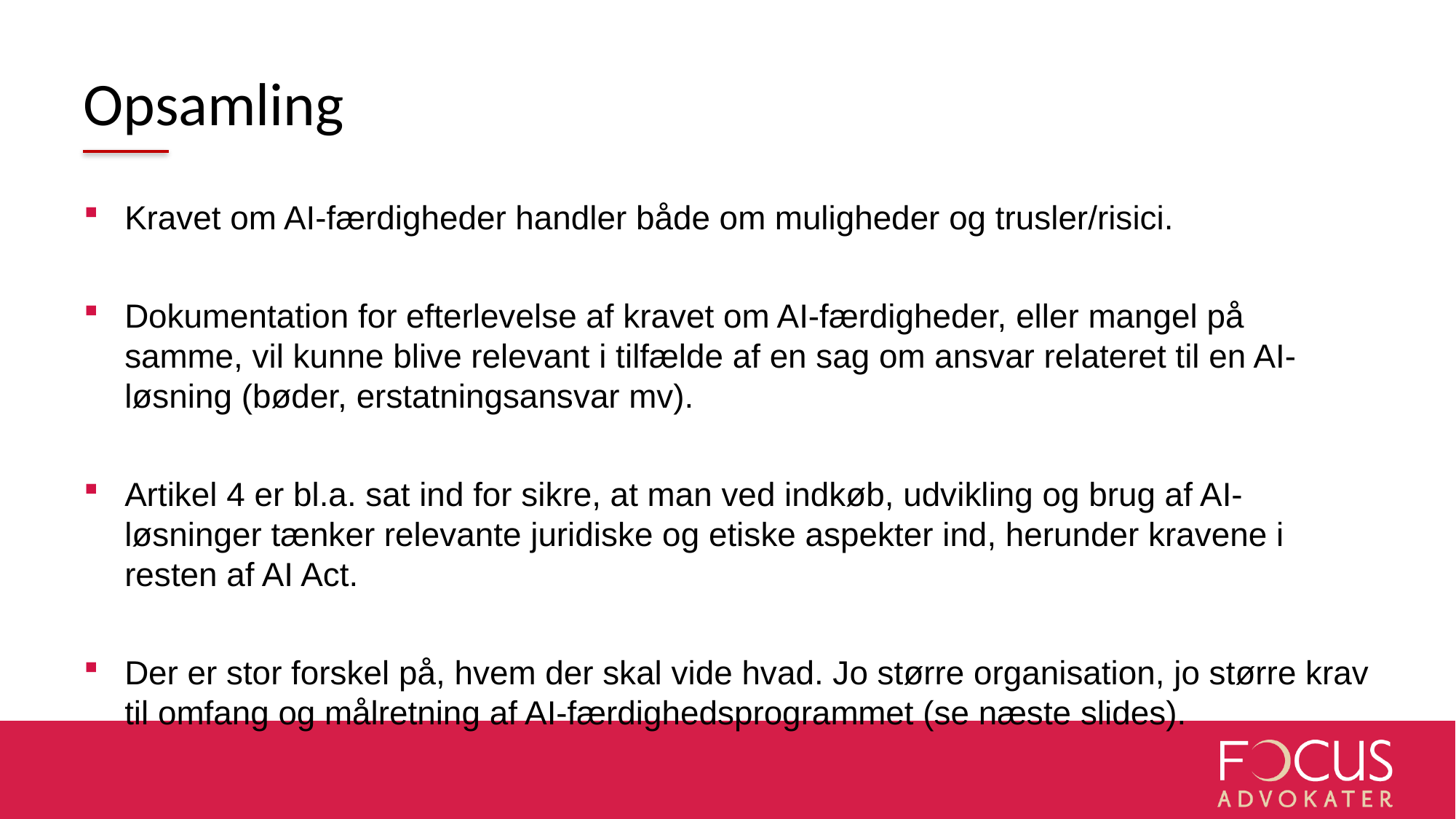

# Opsamling
Kravet om AI-færdigheder handler både om muligheder og trusler/risici.

Dokumentation for efterlevelse af kravet om AI-færdigheder, eller mangel på samme, vil kunne blive relevant i tilfælde af en sag om ansvar relateret til en AI-løsning (bøder, erstatningsansvar mv).

Artikel 4 er bl.a. sat ind for sikre, at man ved indkøb, udvikling og brug af AI-løsninger tænker relevante juridiske og etiske aspekter ind, herunder kravene i resten af AI Act.

Der er stor forskel på, hvem der skal vide hvad. Jo større organisation, jo større krav til omfang og målretning af AI-færdighedsprogrammet (se næste slides).